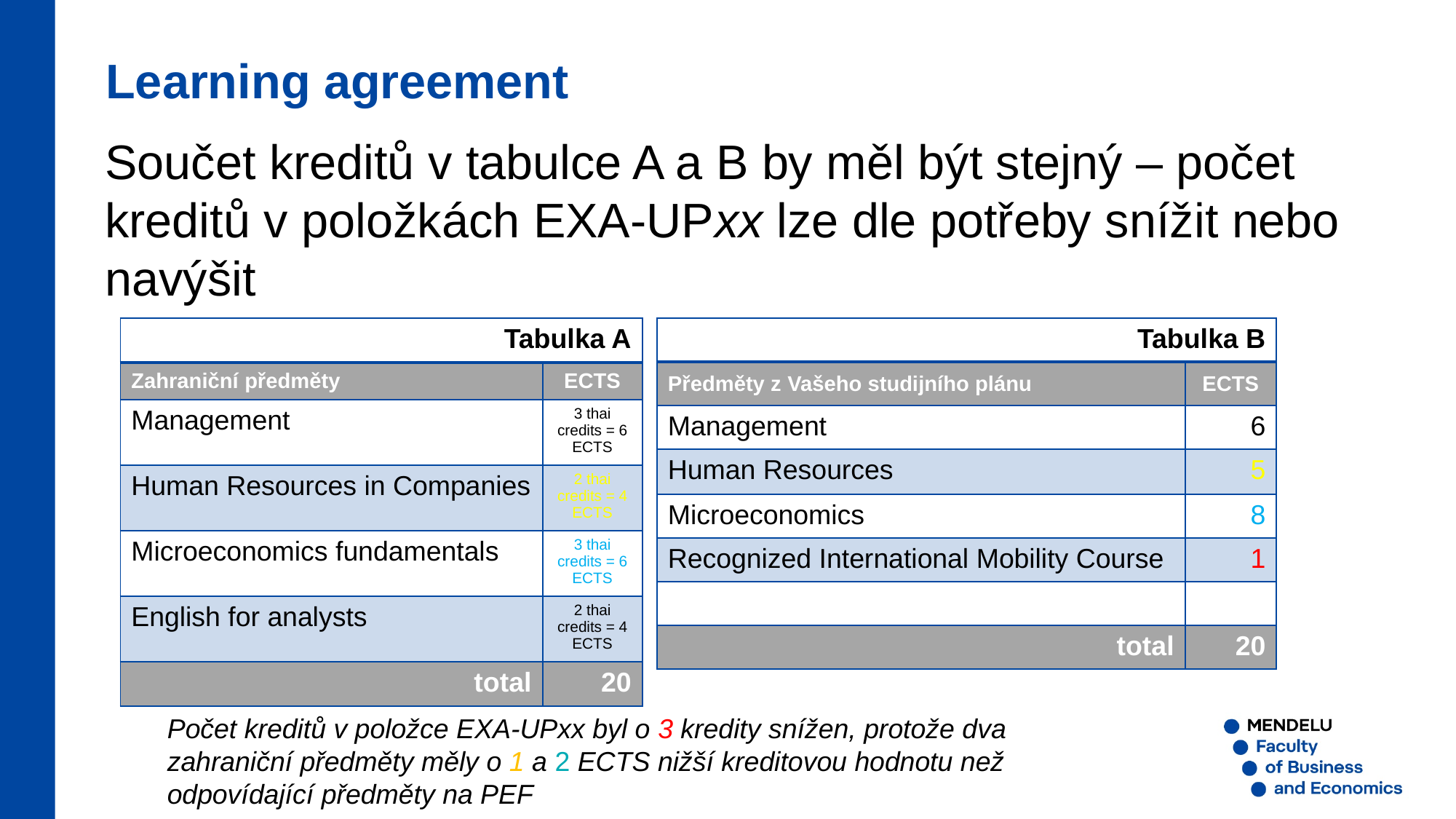

Learning agreement
Součet kreditů v tabulce A a B by měl být stejný – počet kreditů v položkách EXA-UPxx lze dle potřeby snížit nebo navýšit

| Tabulka A |  |
| --- | --- |
| Zahraniční předměty | ECTS |
| Management | 3 thai credits = 6 ECTS |
| Human Resources in Companies | 2 thai credits = 4 ECTS |
| Microeconomics fundamentals | 3 thai credits = 6 ECTS |
| English for analysts | 2 thai credits = 4 ECTS |
| total | 20 |
| Tabulka B |  |
| --- | --- |
| Předměty z Vašeho studijního plánu | ECTS |
| Management | 6 |
| Human Resources | 5 |
| Microeconomics | 8 |
| Recognized International Mobility Course | 1 |
|  |  |
| total | 20 |
Počet kreditů v položce EXA-UPxx byl o 3 kredity snížen, protože dva zahraniční předměty měly o 1 a 2 ECTS nižší kreditovou hodnotu než odpovídající předměty na PEF